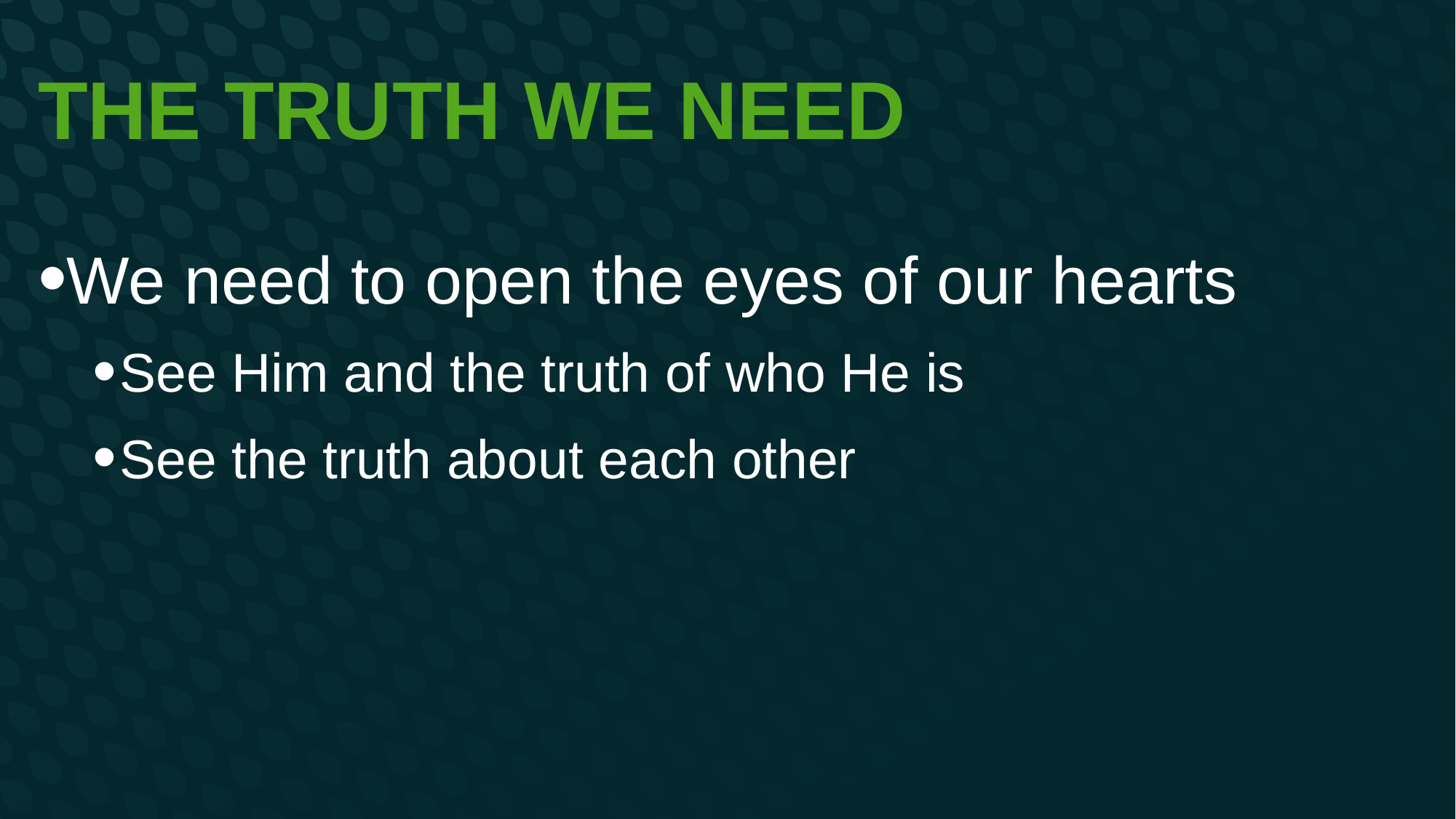

# The truth we need
We need to open the eyes of our hearts
See Him and the truth of who He is
See the truth about each other